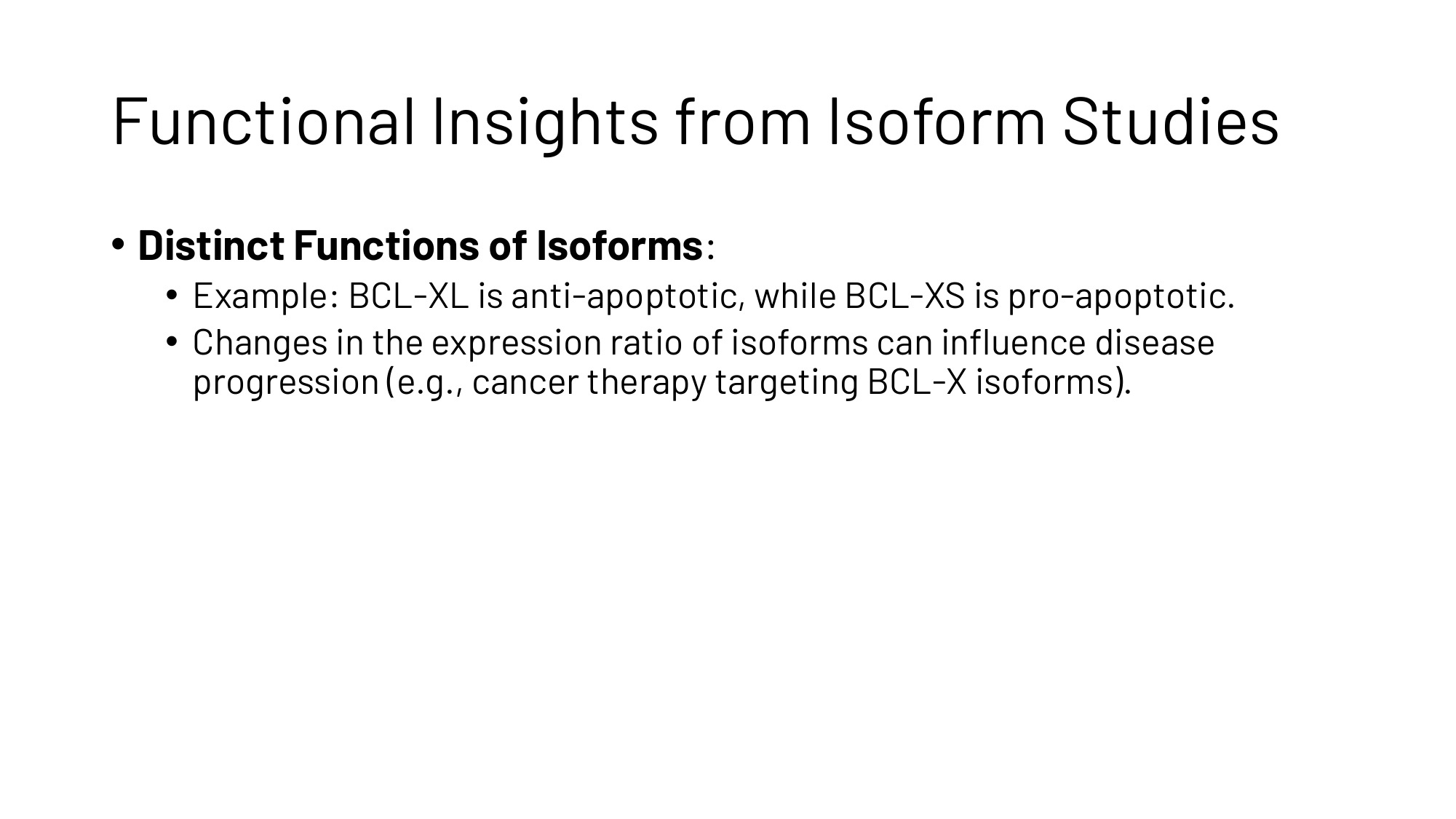

# Functional Insights from Isoform Studies
Distinct Functions of Isoforms:
Example: BCL-XL is anti-apoptotic, while BCL-XS is pro-apoptotic.
Changes in the expression ratio of isoforms can influence disease progression (e.g., cancer therapy targeting BCL-X isoforms).